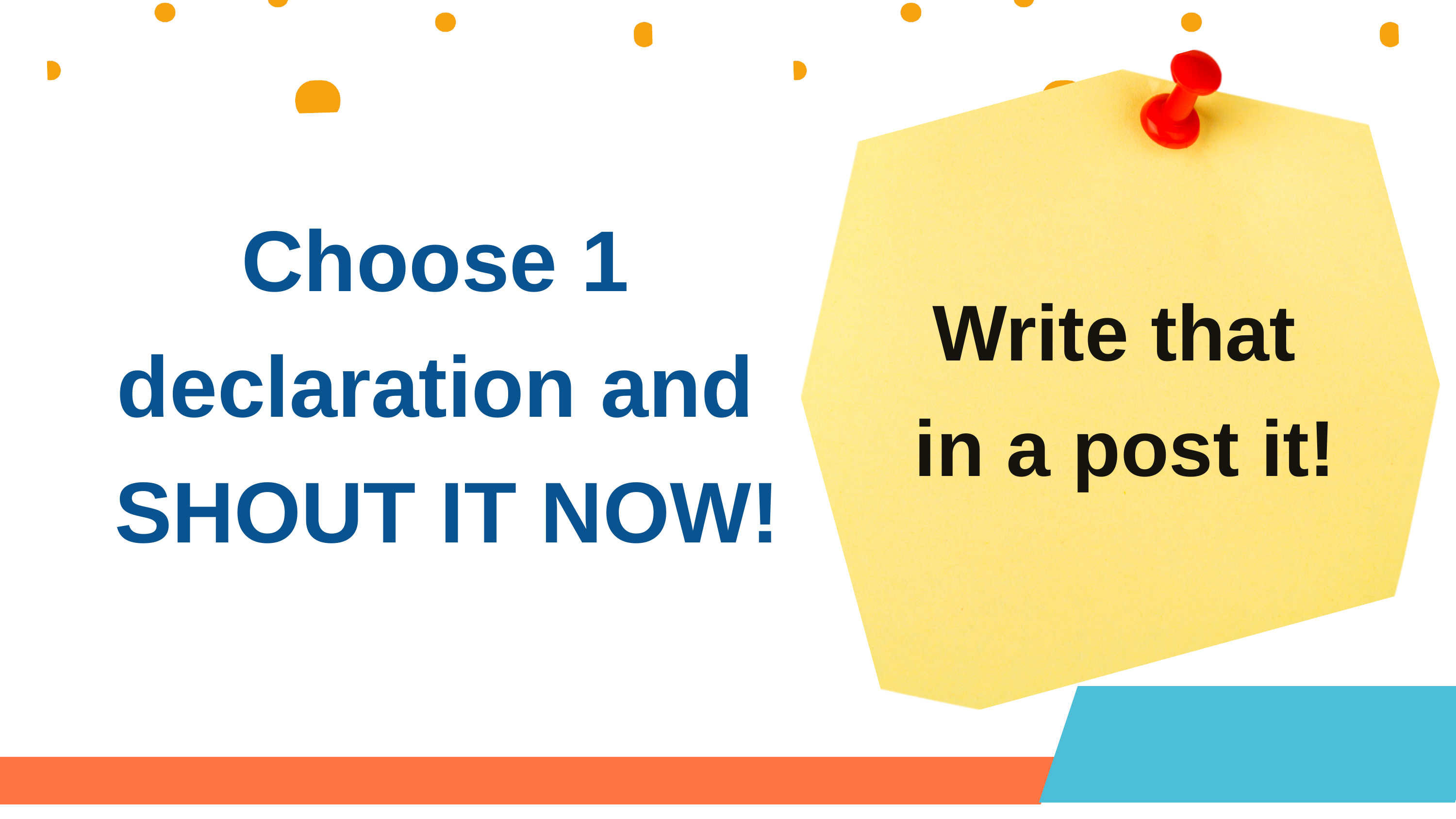

Write that
in a post it!

Choose 1 declaration and
 SHOUT IT NOW!